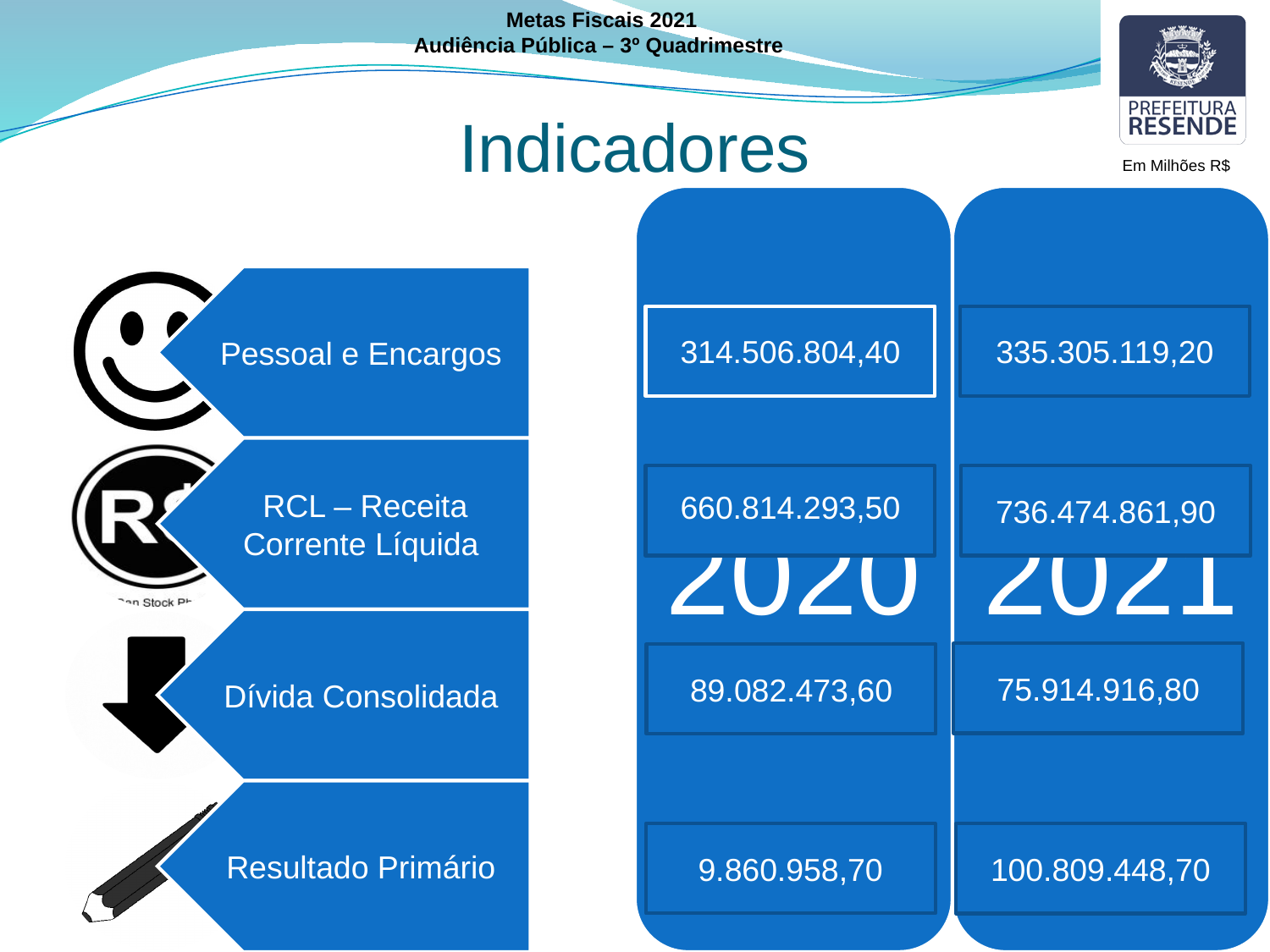

Metas Fiscais 2021
Audiência Pública – 3º Quadrimestre
Indicadores
Em Milhões R$

2020
2021

Pessoal e Encargos
RCL – Receita Corrente Líquida
Dívida Consolidada
Resultado Primário
314.506.804,40
335.305.119,20
660.814.293,50
736.474.861,90
75.914.916,80
89.082.473,60
9.860.958,70
100.809.448,70
6